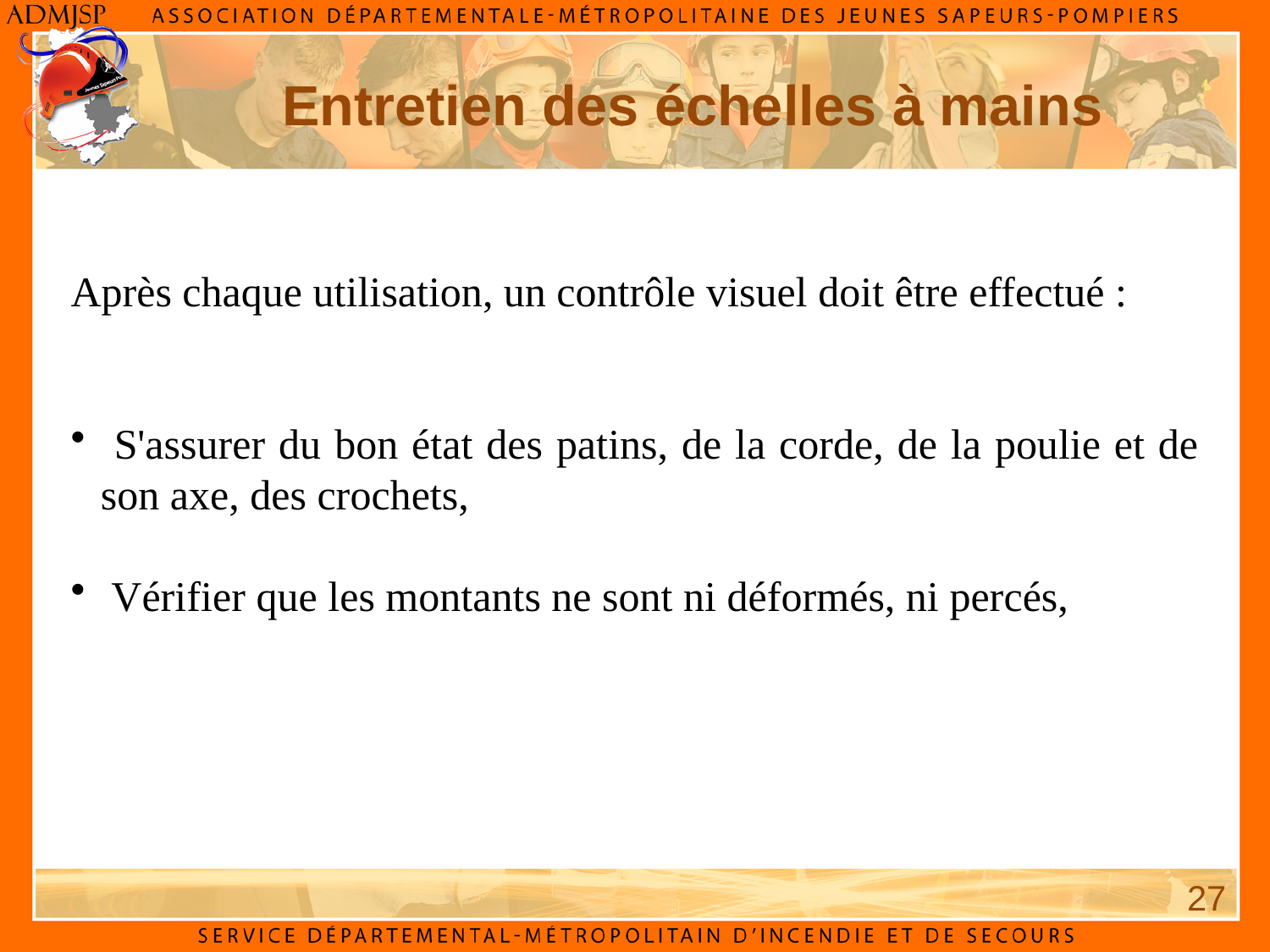

Entretien des échelles à mains
Après chaque utilisation, un contrôle visuel doit être effectué :

 S'assurer du bon état des patins, de la corde, de la poulie et de son axe, des crochets,

 Vérifier que les montants ne sont ni déformés, ni percés,

27